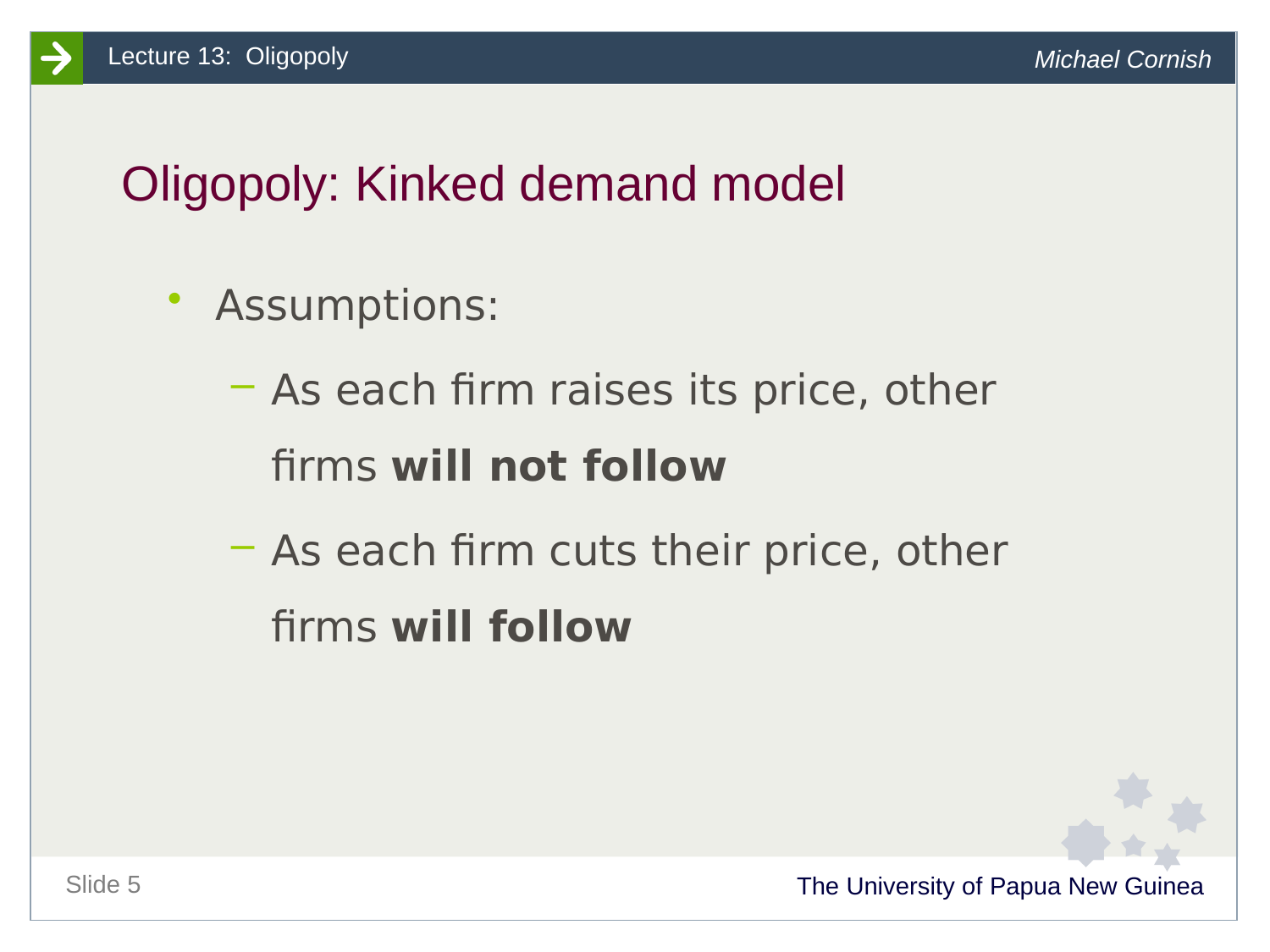

# Oligopoly: Kinked demand model
Assumptions:
As each firm raises its price, other firms will not follow
As each firm cuts their price, other firms will follow